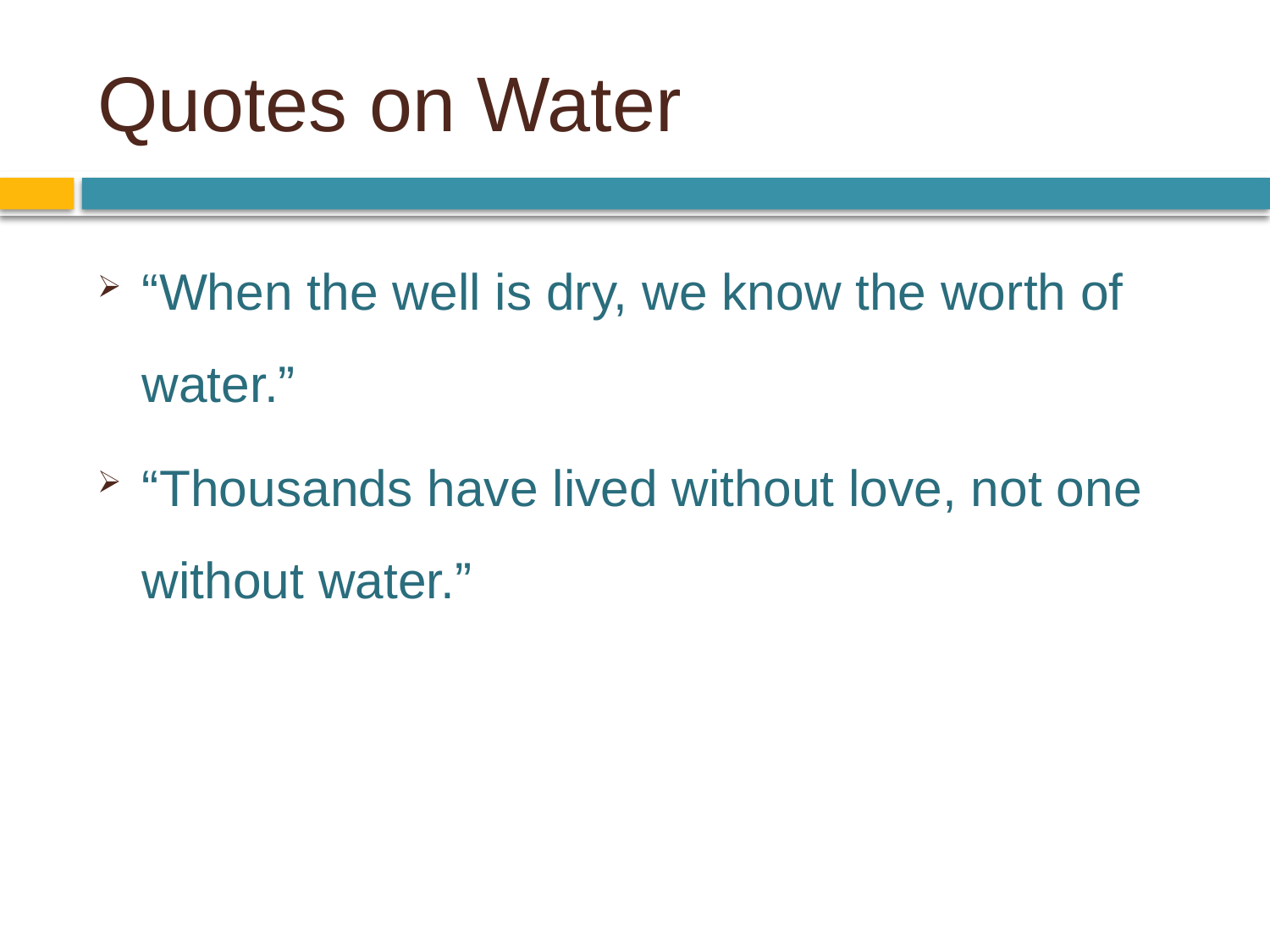

# Quotes on Water
“When the well is dry, we know the worth of water.”
“Thousands have lived without love, not one without water.”